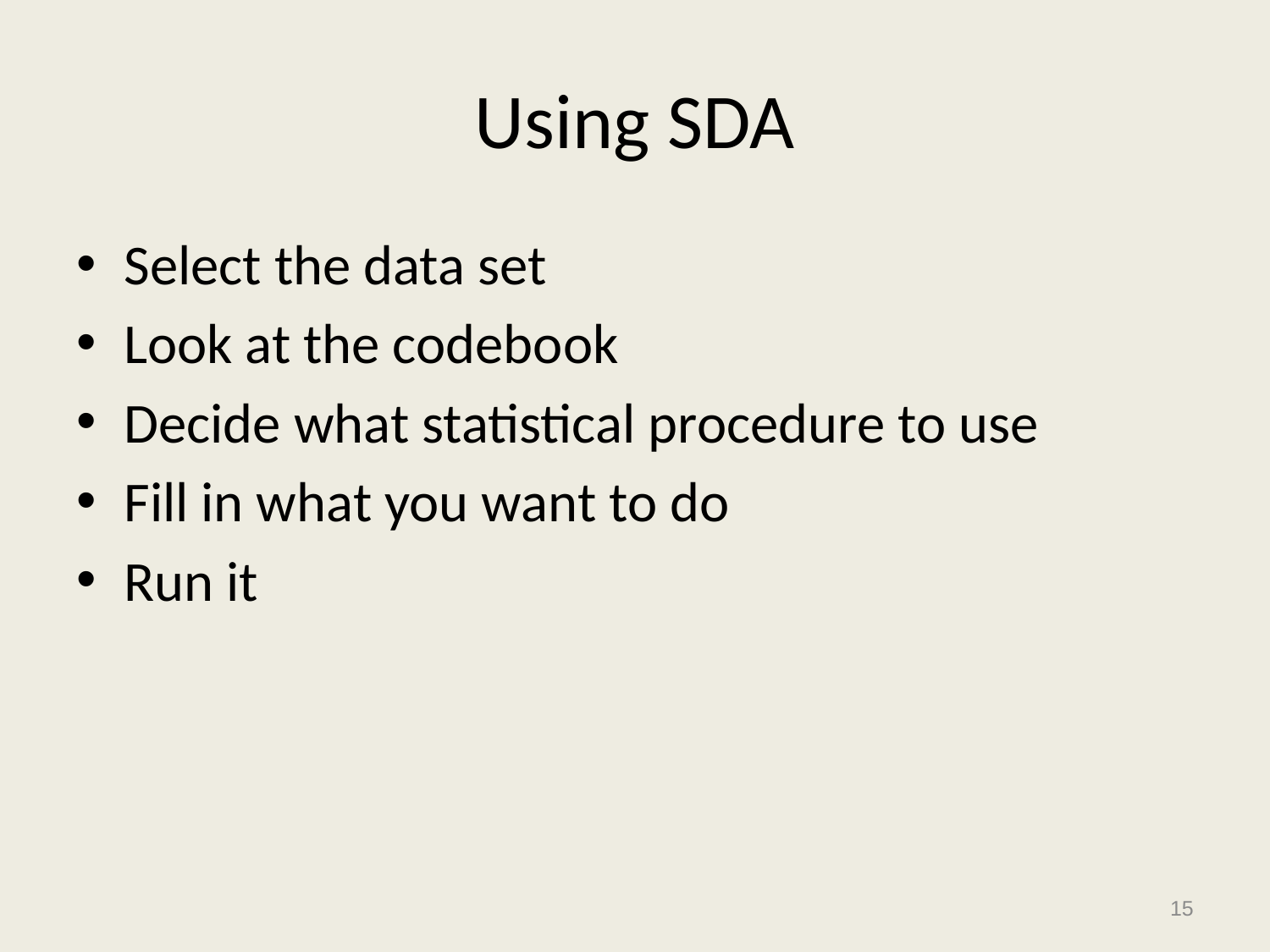

# Using SDA
Select the data set
Look at the codebook
Decide what statistical procedure to use
Fill in what you want to do
Run it

15